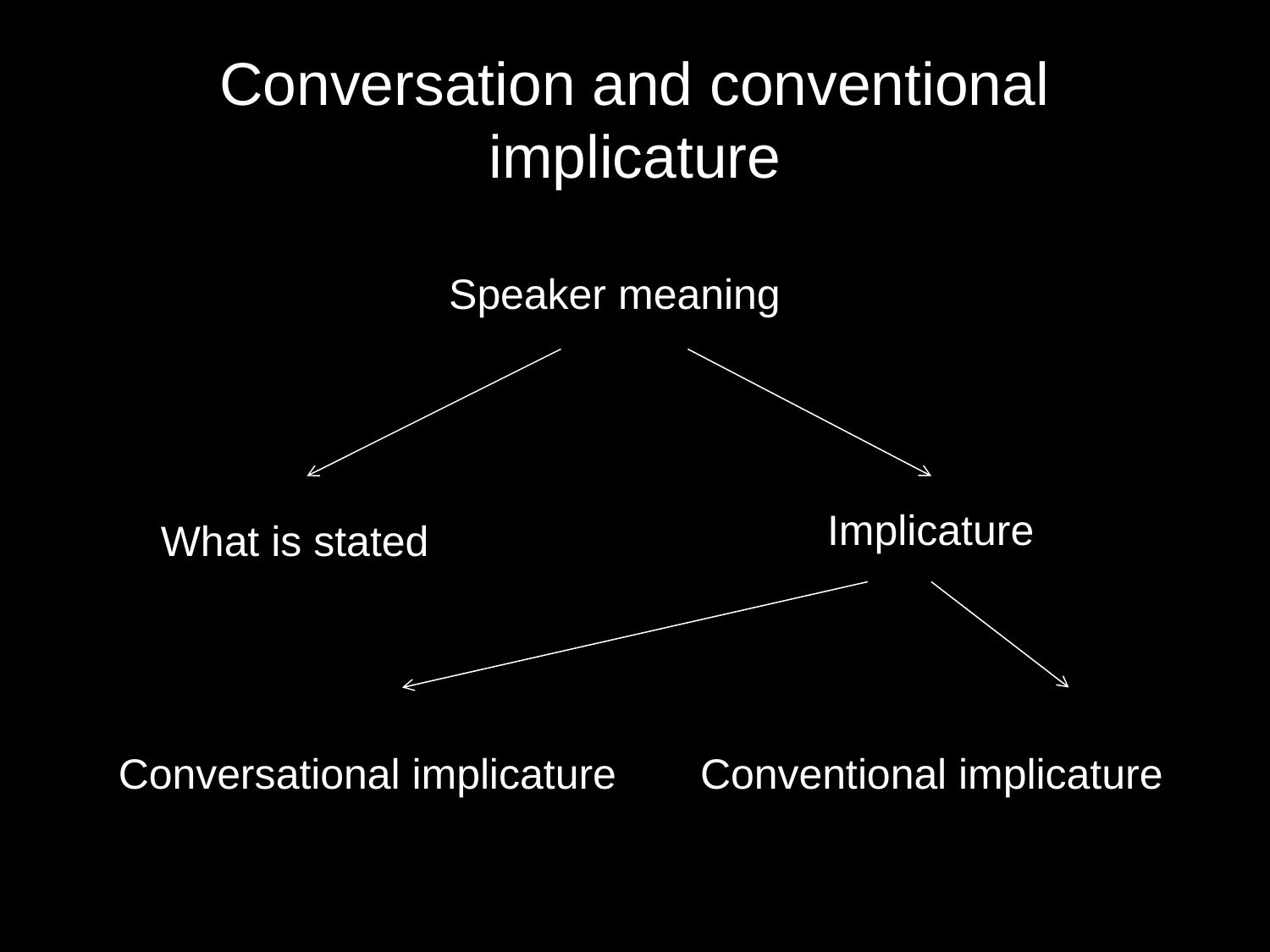

# Conversation and conventional implicature
Speaker meaning
Implicature
What is stated
Conversational implicature
Conventional implicature